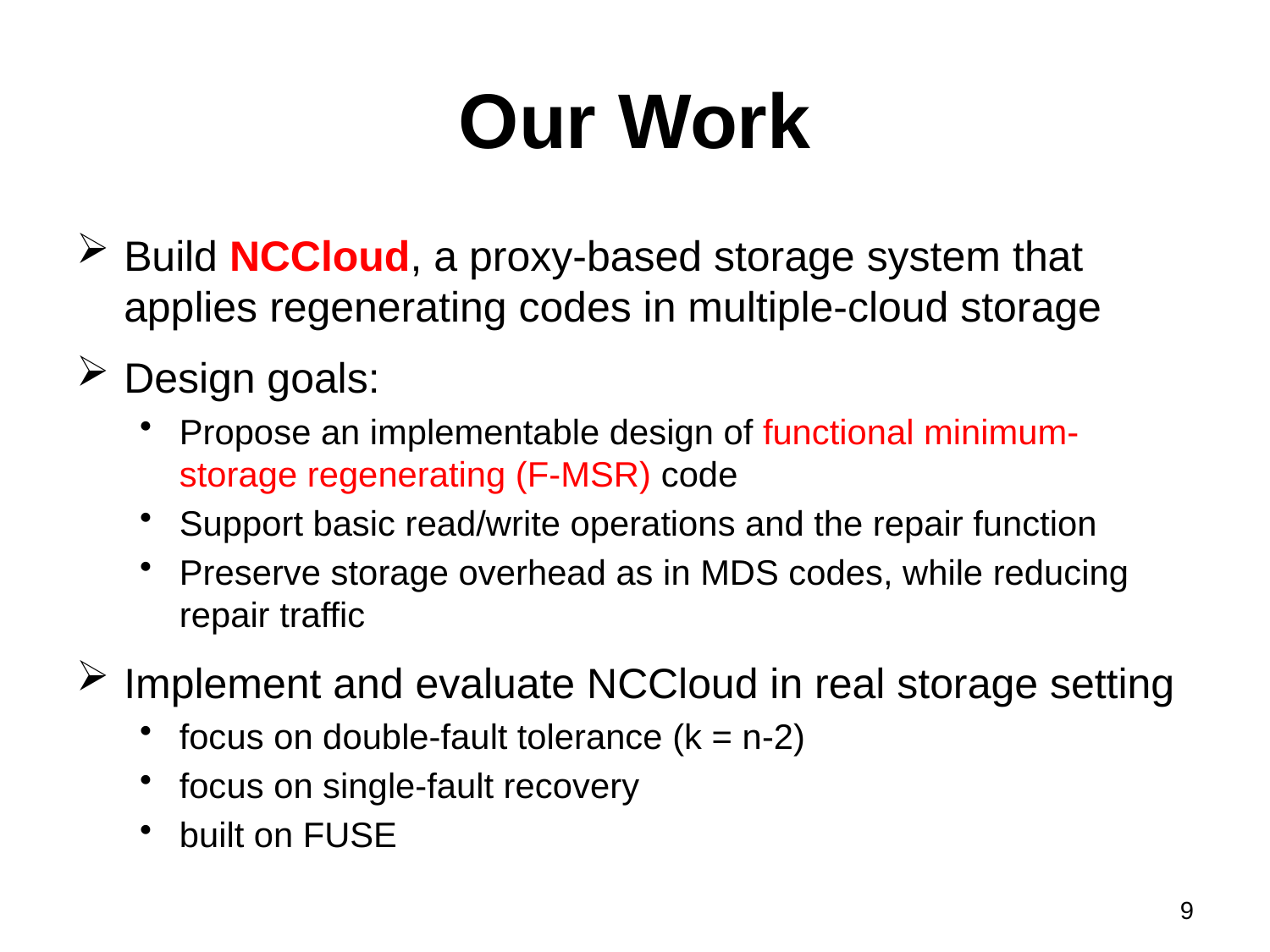

# Our Work
Build NCCloud, a proxy-based storage system that applies regenerating codes in multiple-cloud storage
Design goals:
Propose an implementable design of functional minimum-storage regenerating (F-MSR) code
Support basic read/write operations and the repair function
Preserve storage overhead as in MDS codes, while reducing repair traffic
Implement and evaluate NCCloud in real storage setting
focus on double-fault tolerance (k = n-2)
focus on single-fault recovery
built on FUSE

9